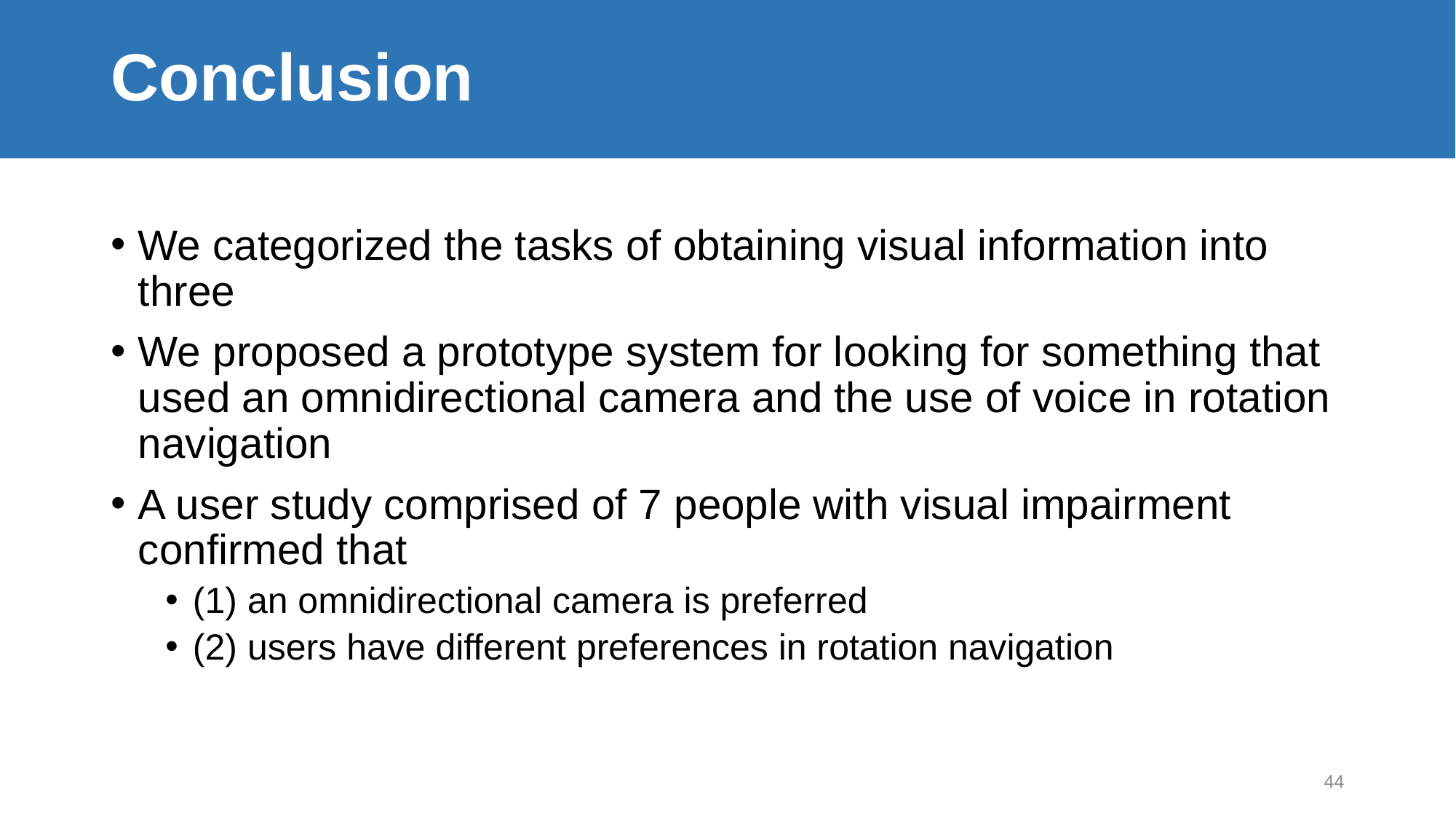

# Conclusion
We categorized the tasks of obtaining visual information into three
We proposed a prototype system for looking for something that used an omnidirectional camera and the use of voice in rotation navigation
A user study comprised of 7 people with visual impairment confirmed that
(1) an omnidirectional camera is preferred
(2) users have different preferences in rotation navigation
44